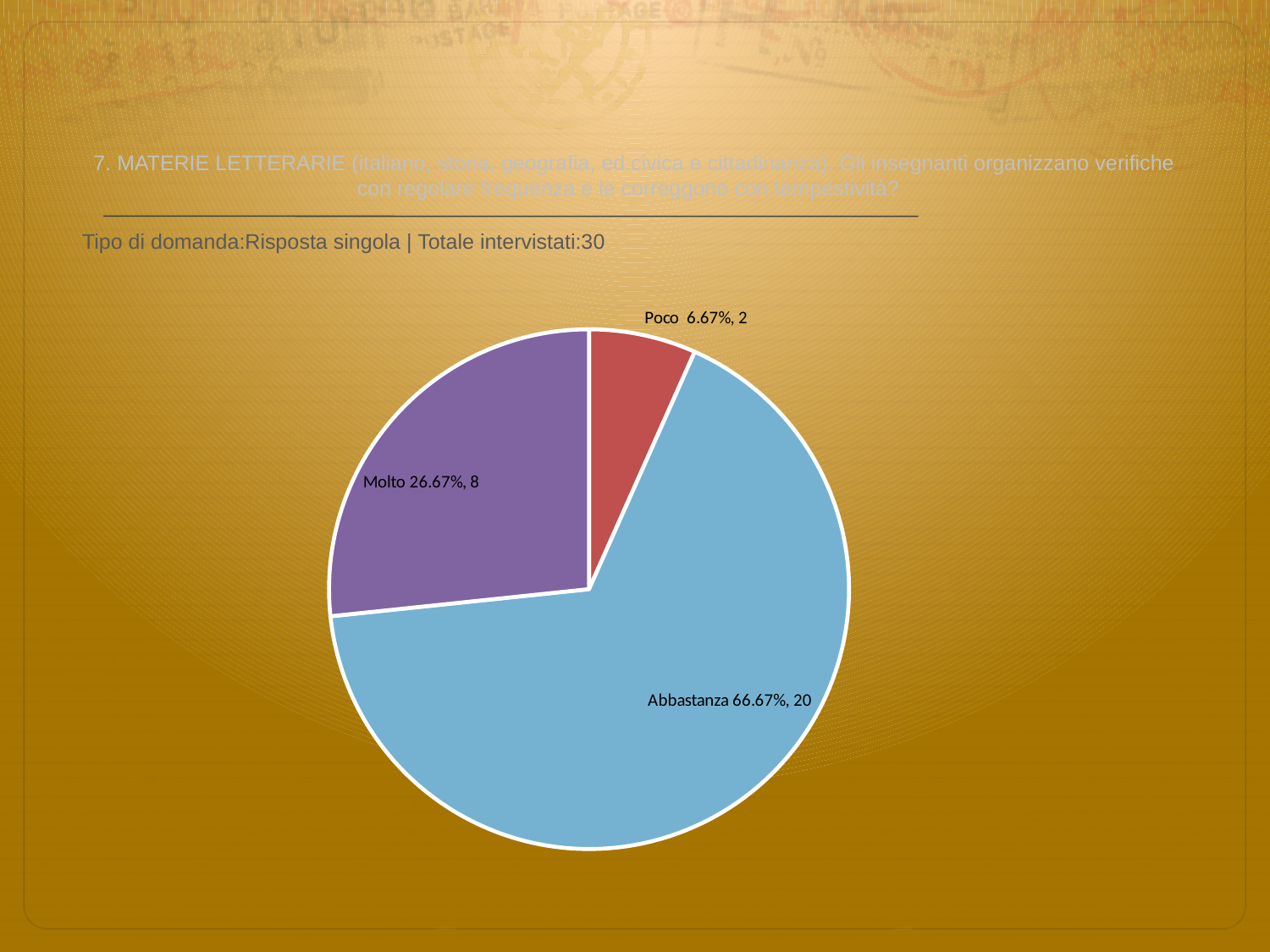

# 7. MATERIE LETTERARIE (italiano, storia, geografia, ed.civica e cittadinanza). Gli insegnanti organizzano verifiche con regolare frequenza e le correggono con tempestività?
 Tipo di domanda:Risposta singola | Totale intervistati:30

### Chart

| Category | Total |
|---|---|
| Per niente | 0.0 |
| Poco  | 0.066700004 |
| Abbastanza | 0.6667 |
| Molto | 0.2667 |